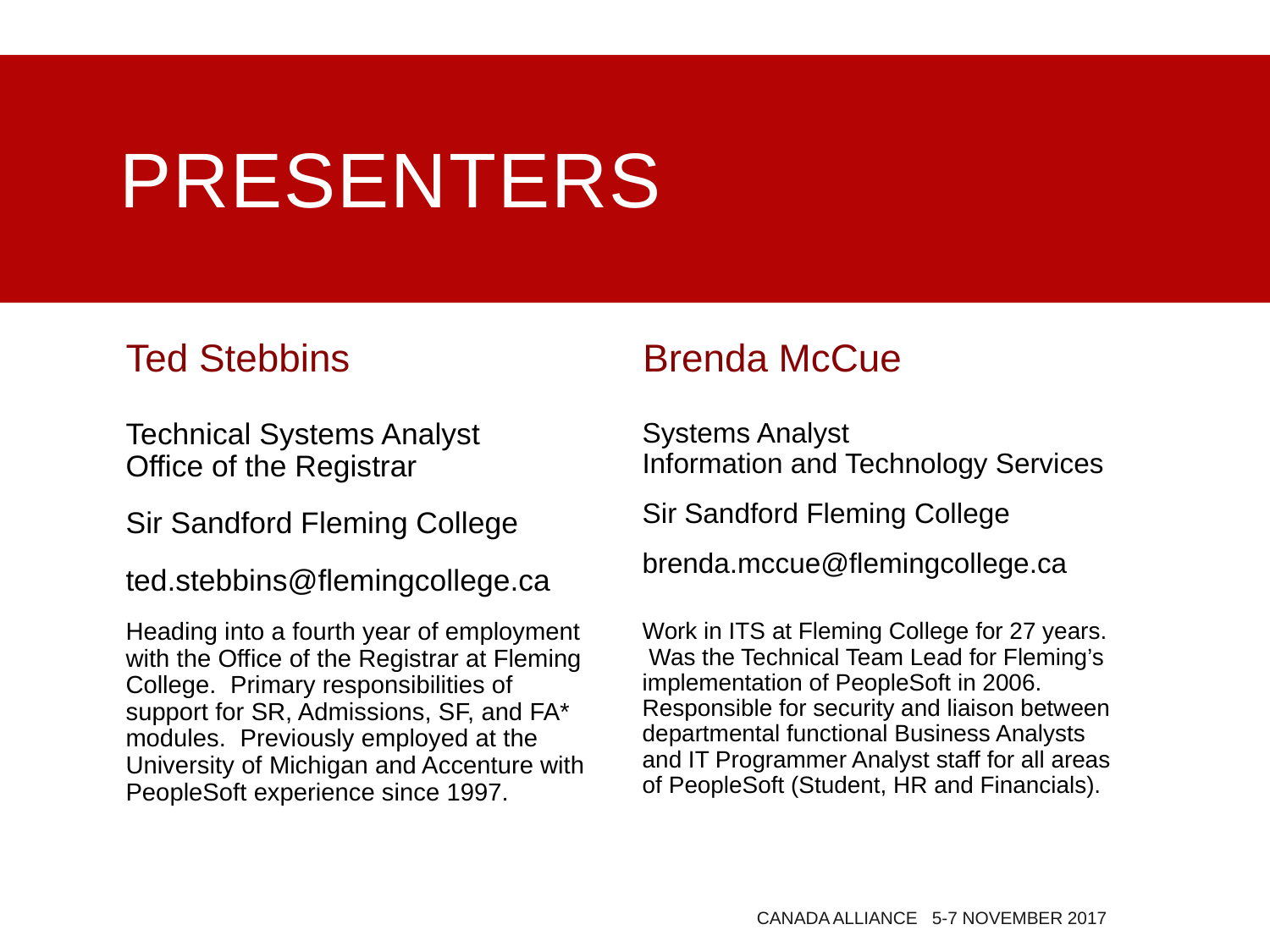

# presenters
Ted Stebbins
Brenda McCue
Technical Systems Analyst
Office of the Registrar
Sir Sandford Fleming College
ted.stebbins@flemingcollege.ca
Systems Analyst
Information and Technology Services
Sir Sandford Fleming College
brenda.mccue@flemingcollege.ca
Heading into a fourth year of employment with the Office of the Registrar at Fleming College.  Primary responsibilities of support for SR, Admissions, SF, and FA* modules.  Previously employed at the University of Michigan and Accenture with PeopleSoft experience since 1997.
Work in ITS at Fleming College for 27 years.  Was the Technical Team Lead for Fleming’s implementation of PeopleSoft in 2006.  Responsible for security and liaison between departmental functional Business Analysts and IT Programmer Analyst staff for all areas of PeopleSoft (Student, HR and Financials).
Canada Alliance   5-7 November 2017